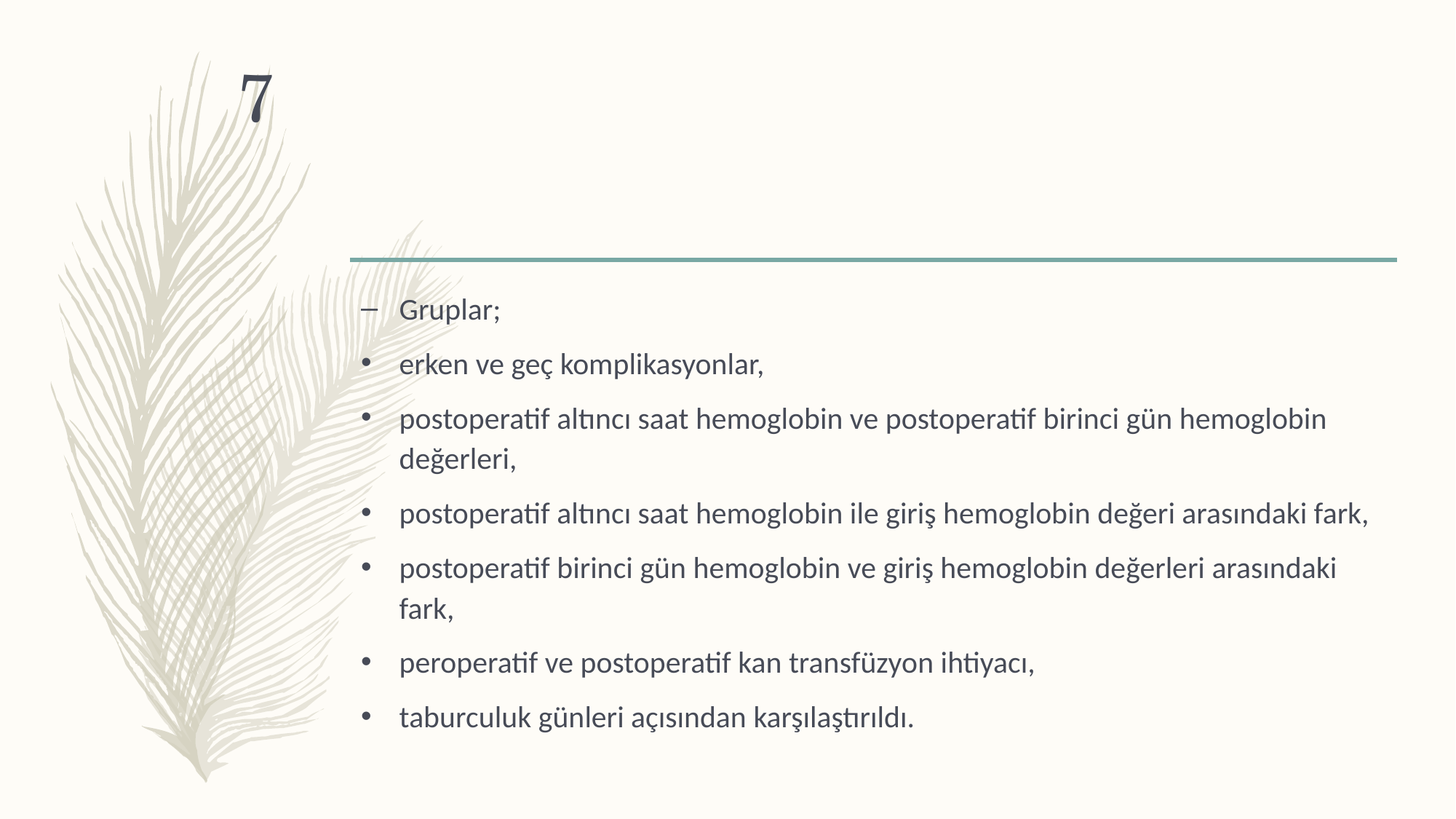

#
7
Gruplar;
erken ve geç komplikasyonlar,
postoperatif altıncı saat hemoglobin ve postoperatif birinci gün hemoglobin değerleri,
postoperatif altıncı saat hemoglobin ile giriş hemoglobin değeri arasındaki fark,
postoperatif birinci gün hemoglobin ve giriş hemoglobin değerleri arasındaki fark,
peroperatif ve postoperatif kan transfüzyon ihtiyacı,
taburculuk günleri açısından karşılaştırıldı.